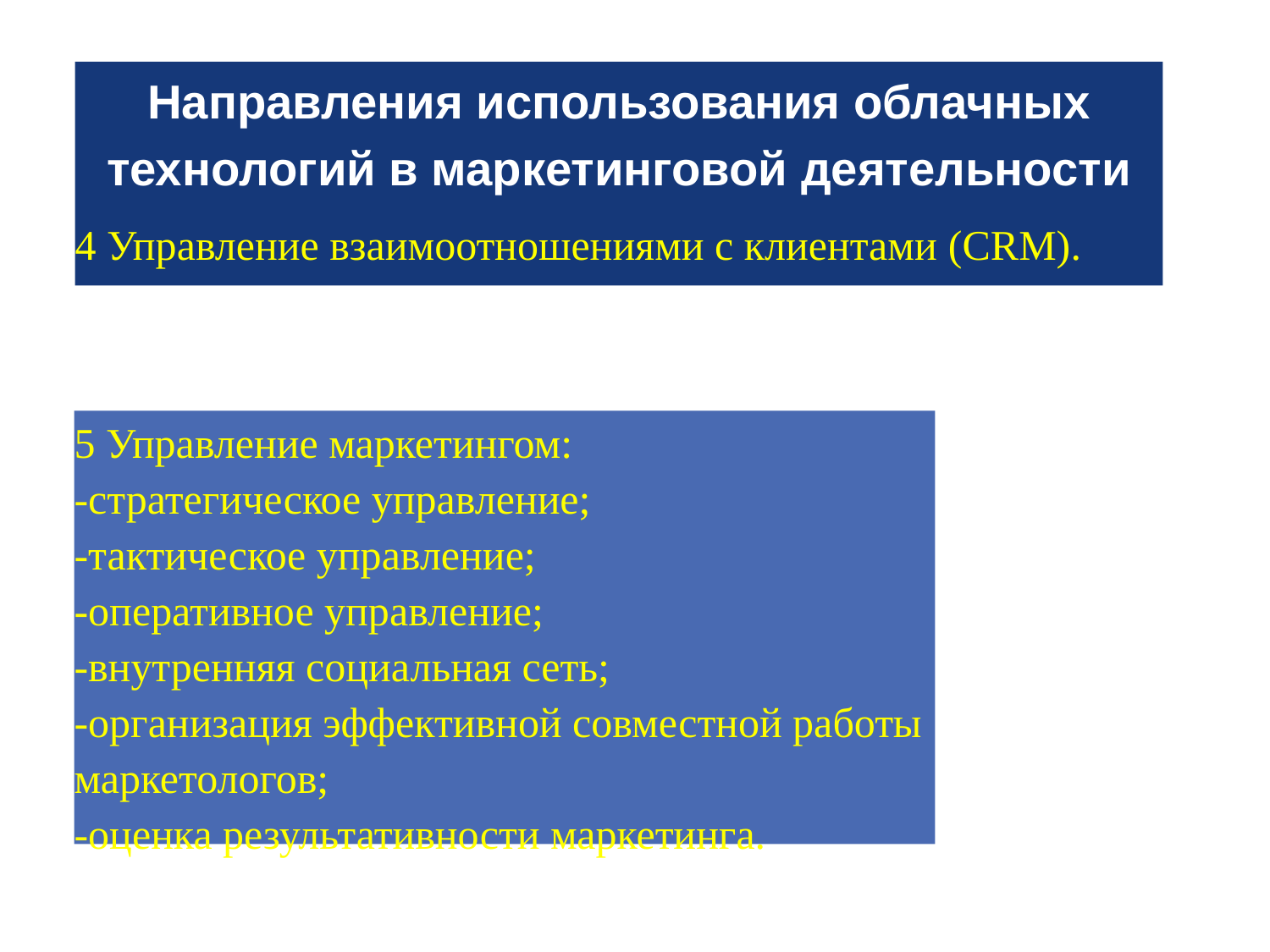

Направления использования облачных технологий в маркетинговой деятельности
4 Управление взаимоотношениями с клиентами (CRM).
5 Управление маркетингом:
-стратегическое управление;
-тактическое управление;
-оперативное управление;
-внутренняя социальная сеть;
-организация эффективной совместной работы маркетологов;
-оценка результативности маркетинга.